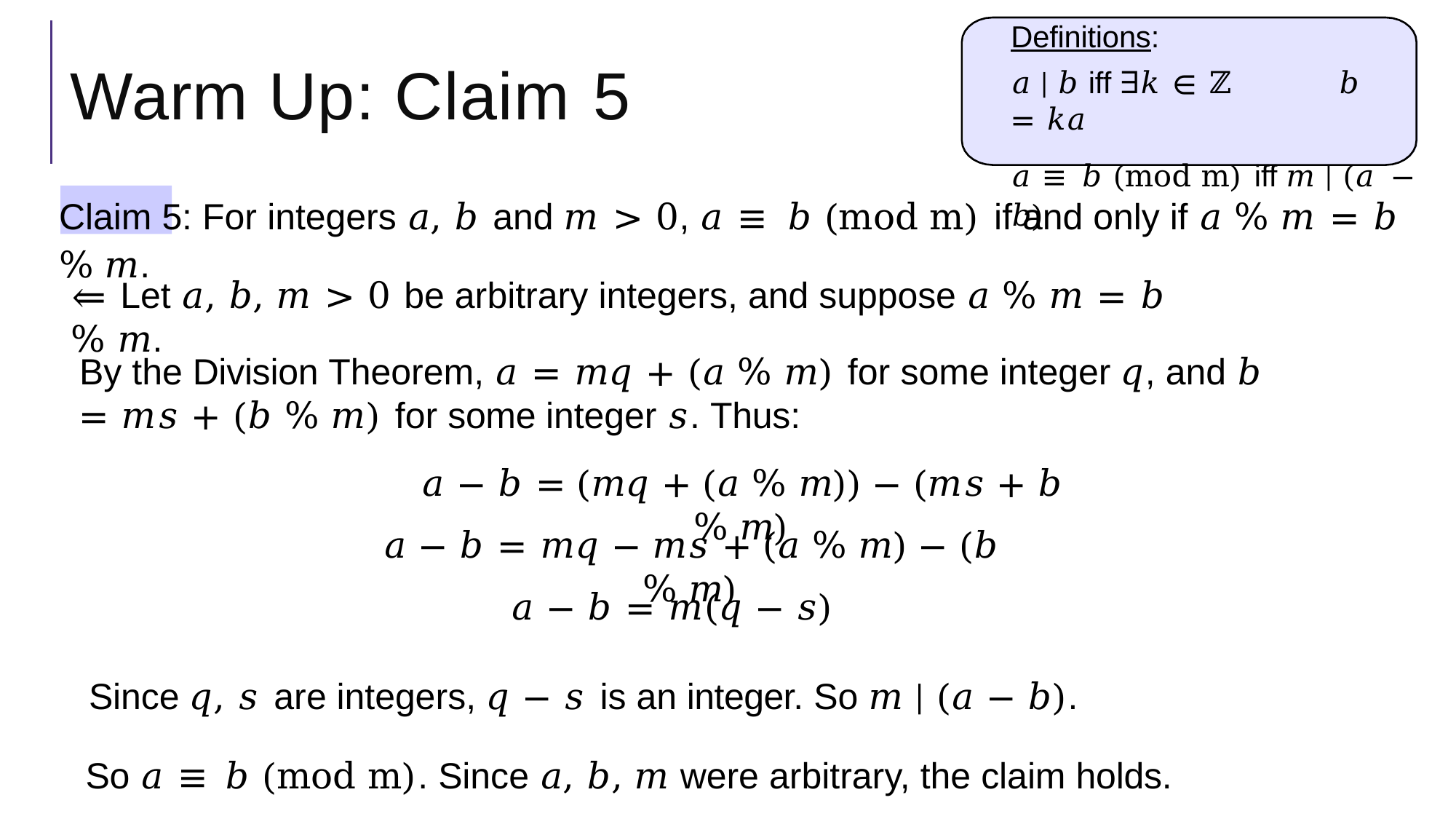

Definitions:
𝑎 | 𝑏 iff ∃𝑘 ∈ ℤ	𝑏 = 𝑘𝑎
𝑎 ≡ 𝑏 (mod m) iff 𝑚 | (𝑎 − 𝑏)

# Warm Up: Claim 5
Claim 5: For integers 𝑎, 𝑏 and 𝑚 > 0, 𝑎 ≡ 𝑏 (mod m) if and only if 𝑎 % 𝑚 = 𝑏 % 𝑚.

⇐ Let 𝑎, 𝑏, 𝑚 > 0 be arbitrary integers, and suppose 𝑎 % 𝑚 = 𝑏 % 𝑚.
By the Division Theorem, 𝑎 = 𝑚𝑞 + (𝑎 % 𝑚) for some integer 𝑞, and 𝑏 = 𝑚𝑠 + (𝑏 % 𝑚) for some integer 𝑠. Thus:
𝑎 − 𝑏 = (𝑚𝑞 + (𝑎 % 𝑚)) − (𝑚𝑠 + 𝑏 % 𝑚)
𝑎 − 𝑏 = 𝑚𝑞 − 𝑚𝑠 + (𝑎 % 𝑚) − (𝑏 % 𝑚)
𝑎 − 𝑏 = 𝑚(𝑞 − 𝑠)
Since 𝑞, 𝑠 are integers, 𝑞 − 𝑠 is an integer. So 𝑚 | (𝑎 − 𝑏).
So 𝑎 ≡ 𝑏 (mod m). Since 𝑎, 𝑏, 𝑚 were arbitrary, the claim holds.